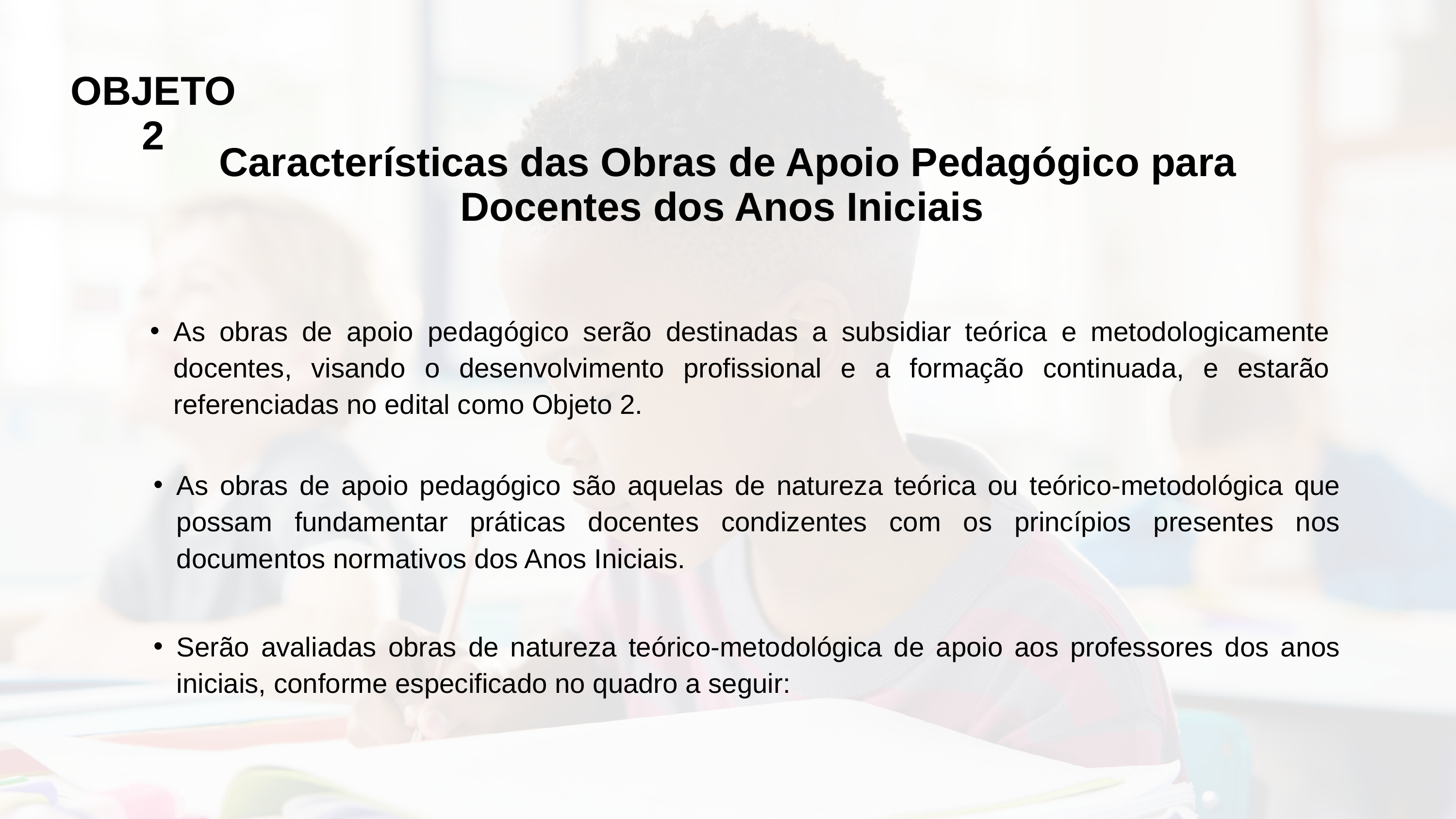

OBJETO 2
Características das Obras de Apoio Pedagógico para Docentes dos Anos Iniciais
As obras de apoio pedagógico serão destinadas a subsidiar teórica e metodologicamente docentes, visando o desenvolvimento profissional e a formação continuada, e estarão referenciadas no edital como Objeto 2.
As obras de apoio pedagógico são aquelas de natureza teórica ou teórico-metodológica que possam fundamentar práticas docentes condizentes com os princípios presentes nos documentos normativos dos Anos Iniciais.
Serão avaliadas obras de natureza teórico-metodológica de apoio aos professores dos anos iniciais, conforme especificado no quadro a seguir: